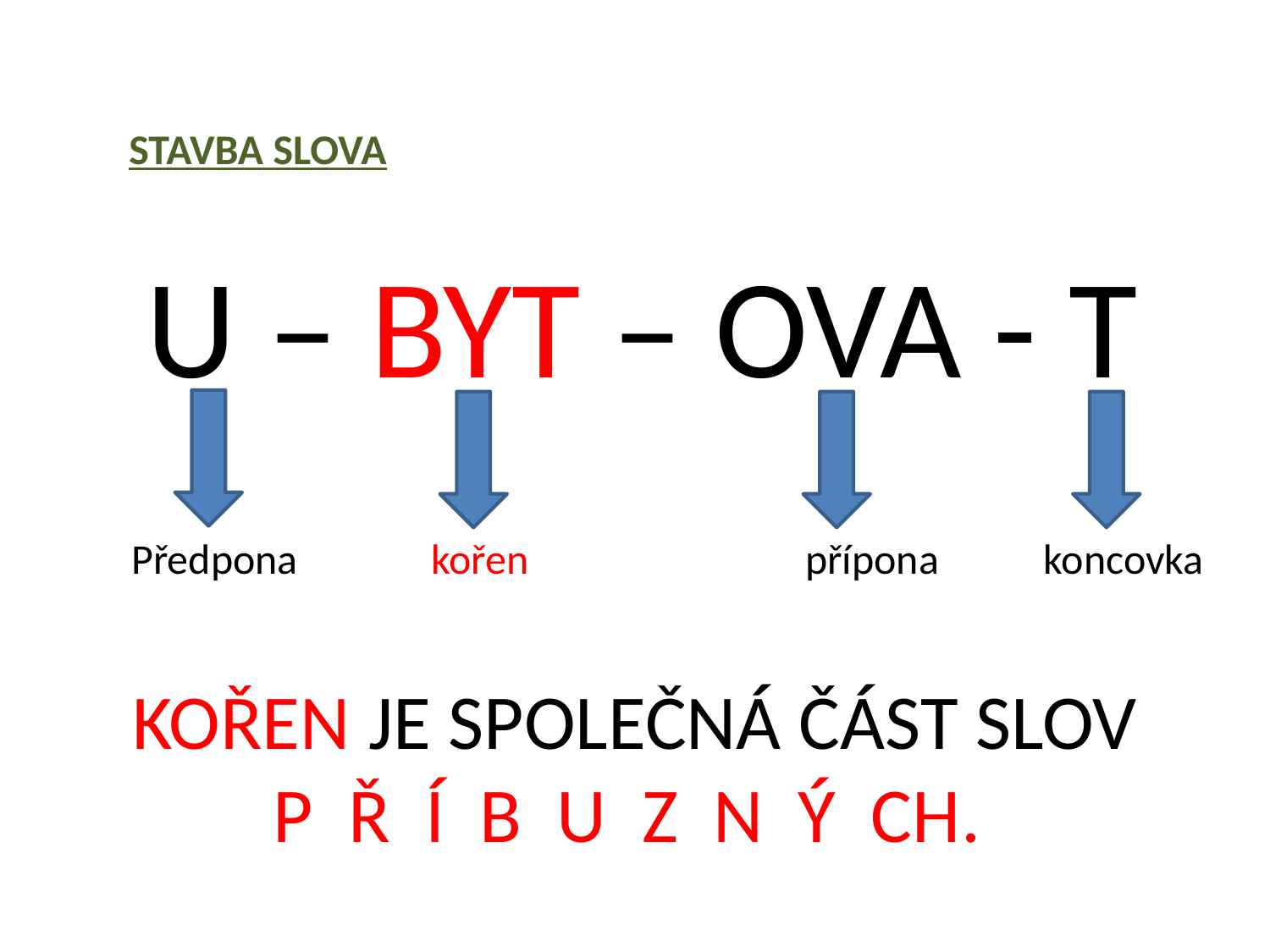

STAVBA SLOVA
U – BYT – OVA - T

Předpona              kořen                             přípona           koncovka
KOŘEN JE SPOLEČNÁ ČÁST SLOV
        P  Ř  Í  B  U  Z  N  Ý  CH.